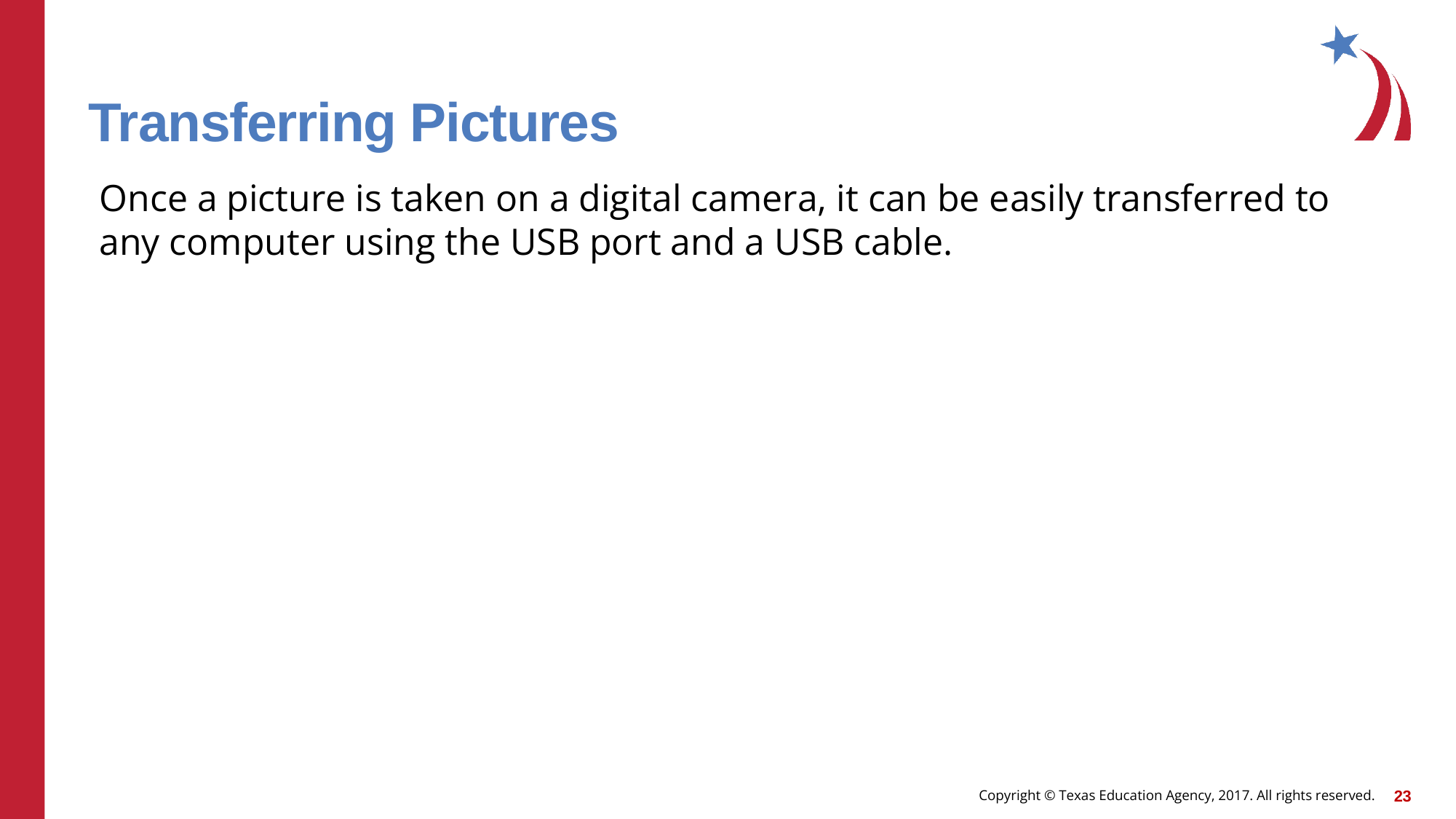

# Transferring Pictures
Once a picture is taken on a digital camera, it can be easily transferred to any computer using the USB port and a USB cable.